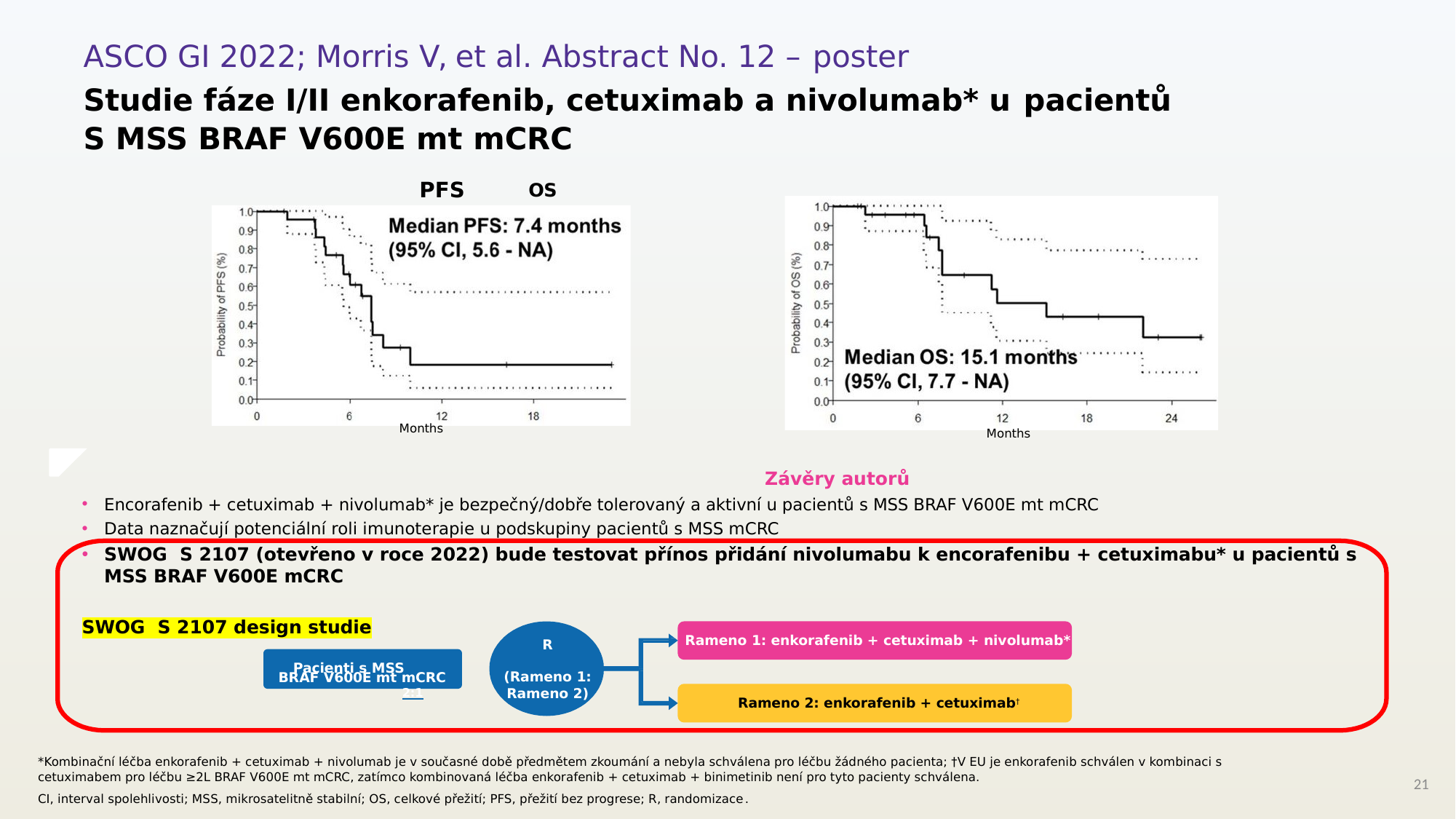

ASCO GI 2022; Morris V, et al. Abstract No. 12 – poster
Studie fáze I/II enkorafenib, cetuximab a nivolumab* u pacientů
S MSS BRAF V600E mt mCRC
PFS	OS

Months
Months

Závěry autorů
Encorafenib + cetuximab + nivolumab* je bezpečný/dobře tolerovaný a aktivní u pacientů s MSS BRAF V600E mt mCRC
Data naznačují potenciální roli imunoterapie u podskupiny pacientů s MSS mCRC
SWOG  S 2107 (otevřeno v roce 2022) bude testovat přínos přidání nivolumabu k encorafenibu + cetuximabu* u pacientů s MSS BRAF V600E mCRC

SWOG  S 2107 design studie

Rameno 1: enkorafenib + cetuximab + nivolumab*

R
Pacienti s MSS	 	2:1

(Rameno 1:
Rameno 2)
BRAF V600E mt mCRC

Rameno 2: enkorafenib + cetuximab†
*Kombinační léčba enkorafenib + cetuximab + nivolumab je v současné době předmětem zkoumání a nebyla schválena pro léčbu žádného pacienta; †V EU je enkorafenib schválen v kombinaci s cetuximabem pro léčbu ≥2L BRAF V600E mt mCRC, zatímco kombinovaná léčba enkorafenib + cetuximab + binimetinib není pro tyto pacienty schválena.
21
CI, interval spolehlivosti; MSS, mikrosatelitně stabilní; OS, celkové přežití; PFS, přežití bez progrese; R, randomizace.